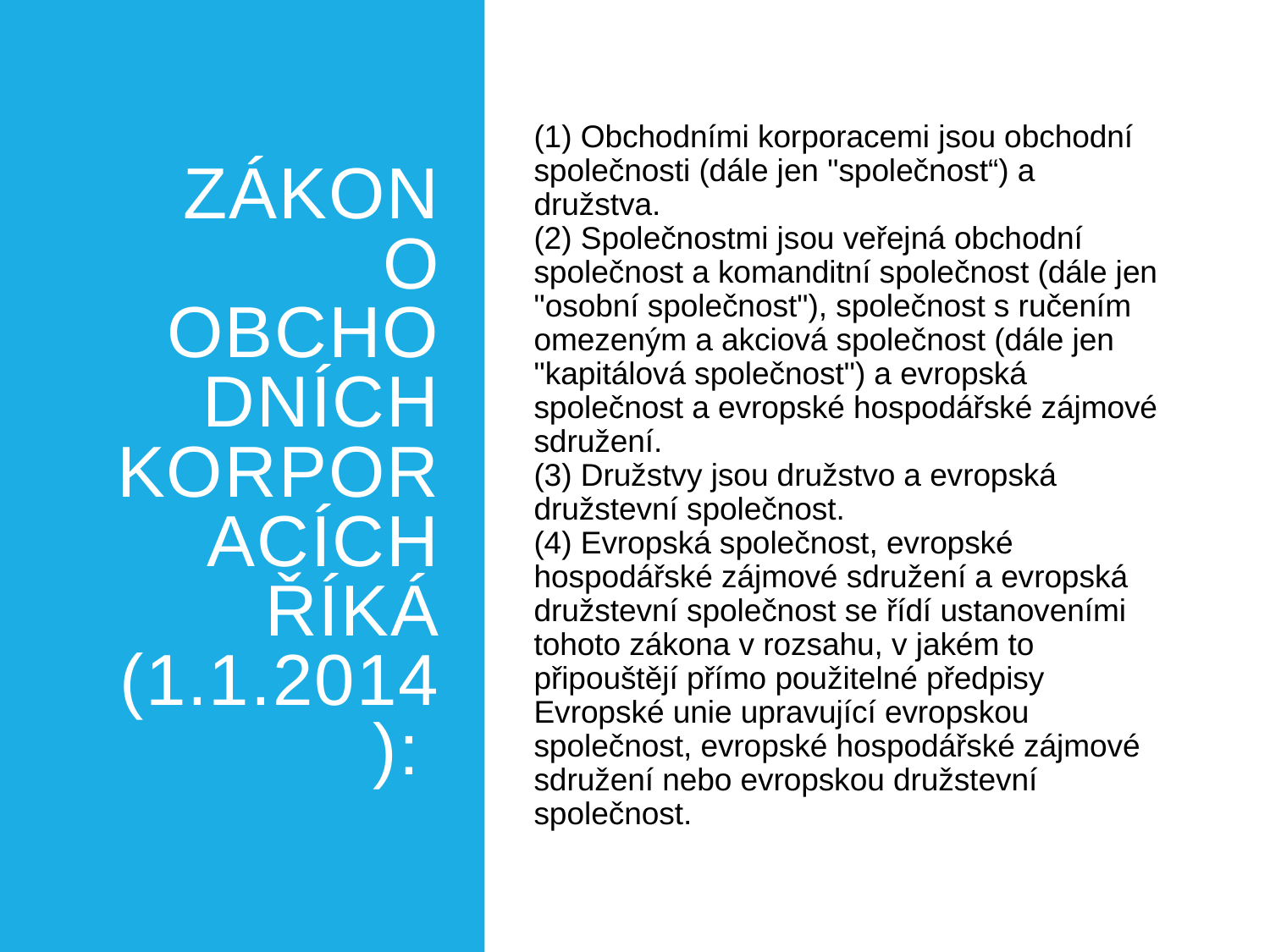

# Zákon o obchodních korporacích říká (1.1.2014):
(1) Obchodními korporacemi jsou obchodní společnosti (dále jen "společnost“) a družstva.
(2) Společnostmi jsou veřejná obchodní společnost a komanditní společnost (dále jen "osobní společnost"), společnost s ručením omezeným a akciová společnost (dále jen "kapitálová společnost") a evropská společnost a evropské hospodářské zájmové sdružení.
(3) Družstvy jsou družstvo a evropská družstevní společnost.
(4) Evropská společnost, evropské hospodářské zájmové sdružení a evropská družstevní společnost se řídí ustanoveními tohoto zákona v rozsahu, v jakém to připouštějí přímo použitelné předpisy Evropské unie upravující evropskou společnost, evropské hospodářské zájmové sdružení nebo evropskou družstevní společnost.